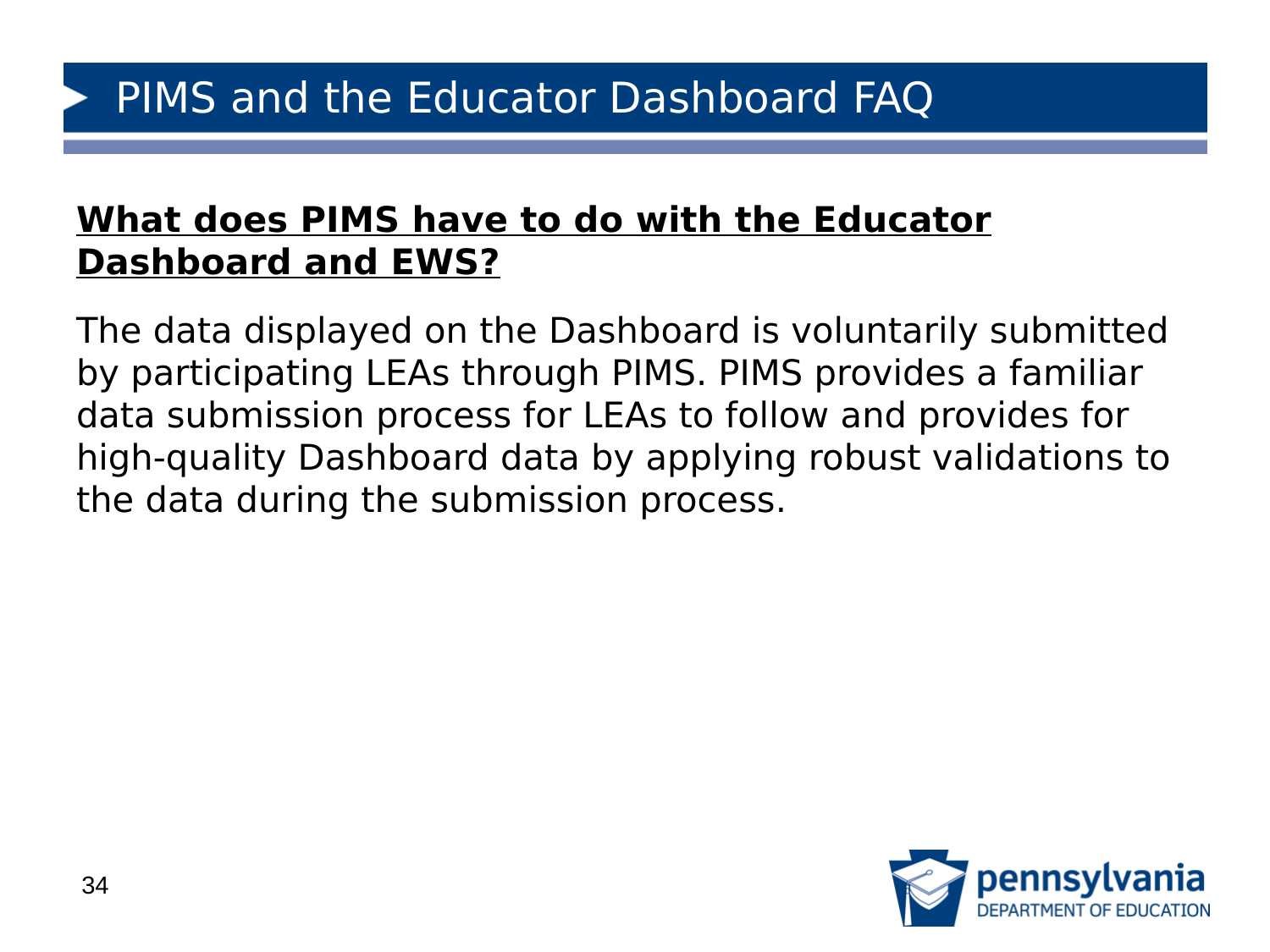

# PIMS and the Educator Dashboard FAQ
What does PIMS have to do with the Educator Dashboard and EWS?
The data displayed on the Dashboard is voluntarily submitted by participating LEAs through PIMS. PIMS provides a familiar data submission process for LEAs to follow and provides for high-quality Dashboard data by applying robust validations to the data during the submission process.

34